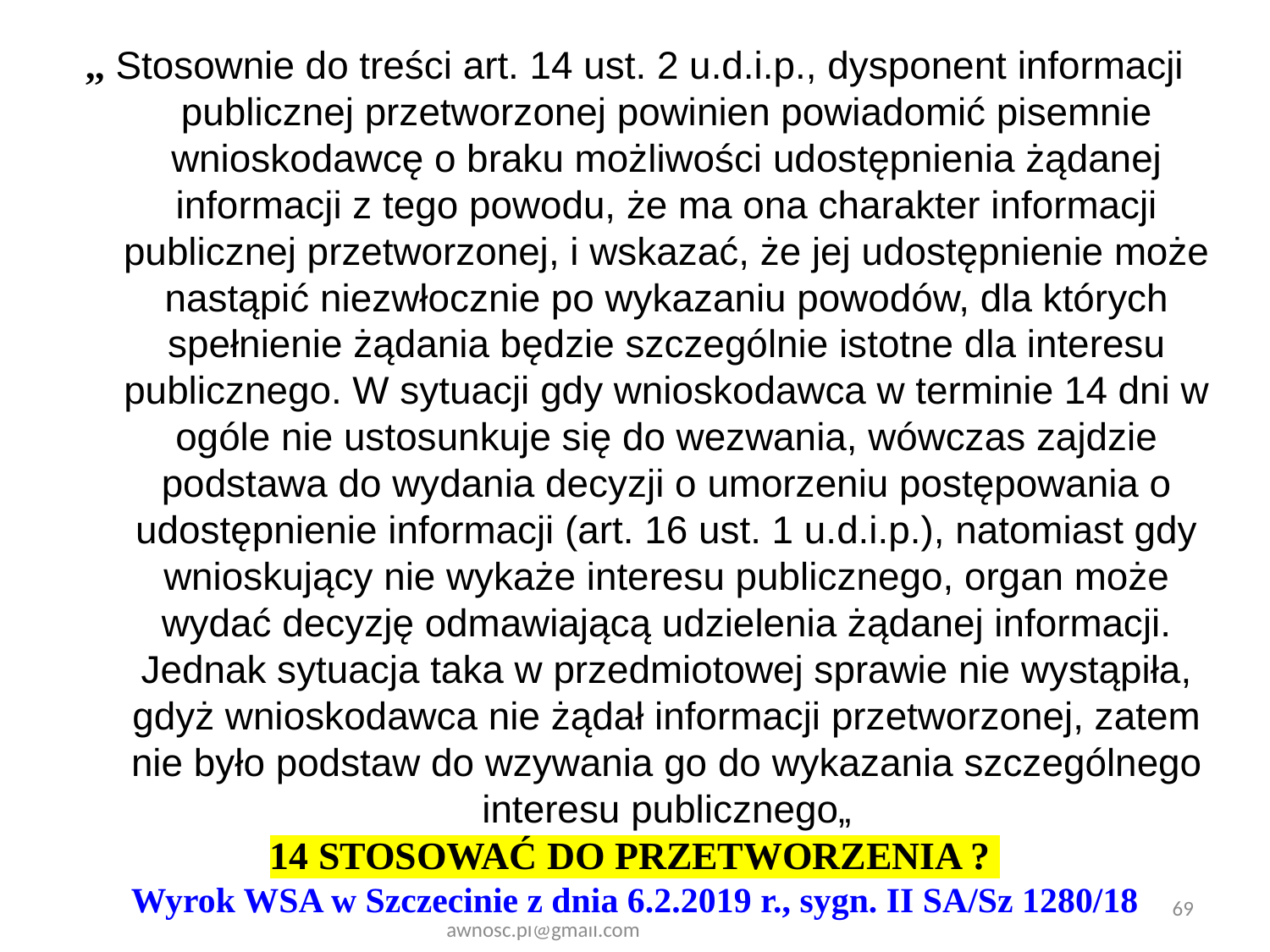

,, Stosownie do treści art. 14 ust. 2 u.d.i.p., dysponent informacji publicznej przetworzonej powinien powiadomić pisemnie wnioskodawcę o braku możliwości udostępnienia żądanej informacji z tego powodu, że ma ona charakter informacji publicznej przetworzonej, i wskazać, że jej udostępnienie może nastąpić niezwłocznie po wykazaniu powodów, dla których spełnienie żądania będzie szczególnie istotne dla interesu publicznego. W sytuacji gdy wnioskodawca w terminie 14 dni w ogóle nie ustosunkuje się do wezwania, wówczas zajdzie podstawa do wydania decyzji o umorzeniu postępowania o udostępnienie informacji (art. 16 ust. 1 u.d.i.p.), natomiast gdy wnioskujący nie wykaże interesu publicznego, organ może wydać decyzję odmawiającą udzielenia żądanej informacji. Jednak sytuacja taka w przedmiotowej sprawie nie wystąpiła, gdyż wnioskodawca nie żądał informacji przetworzonej, zatem nie było podstaw do wzywania go do wykazania szczególnego interesu publicznego„
14 STOSOWAĆ DO PRZETWORZENIA ?
Wyrok WSA w Szczecinie z dnia 6.2.2019 r., sygn. II SA/Sz 1280/18
69
autor dr Piotr Sitniewski www.jawnosc.pl  jawnosc.pl@gmail.com